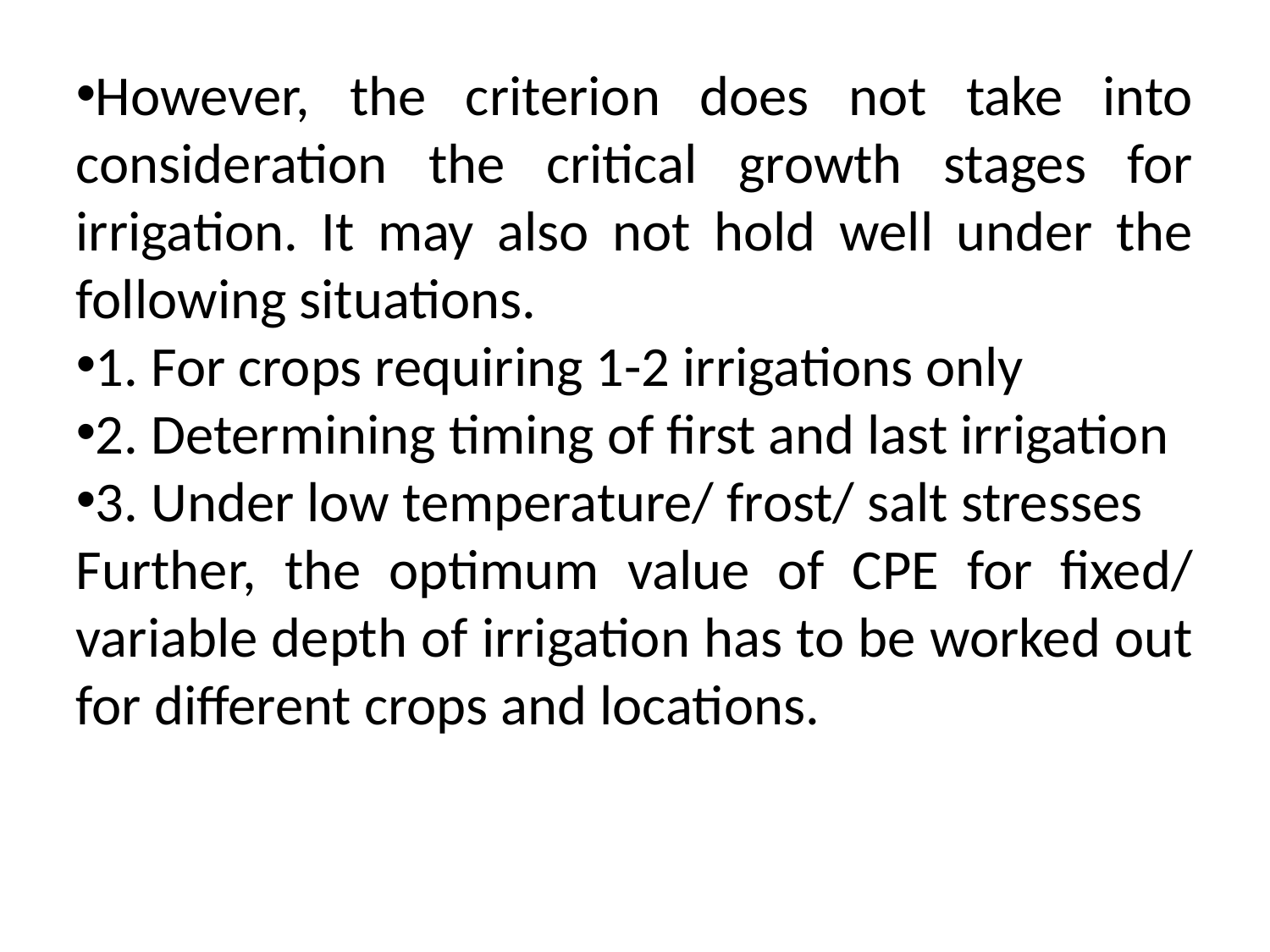

However, the criterion does not take into consideration the critical growth stages for irrigation. It may also not hold well under the following situations.
1. For crops requiring 1-2 irrigations only
2. Determining timing of first and last irrigation
3. Under low temperature/ frost/ salt stresses
Further, the optimum value of CPE for fixed/ variable depth of irrigation has to be worked out for different crops and locations.